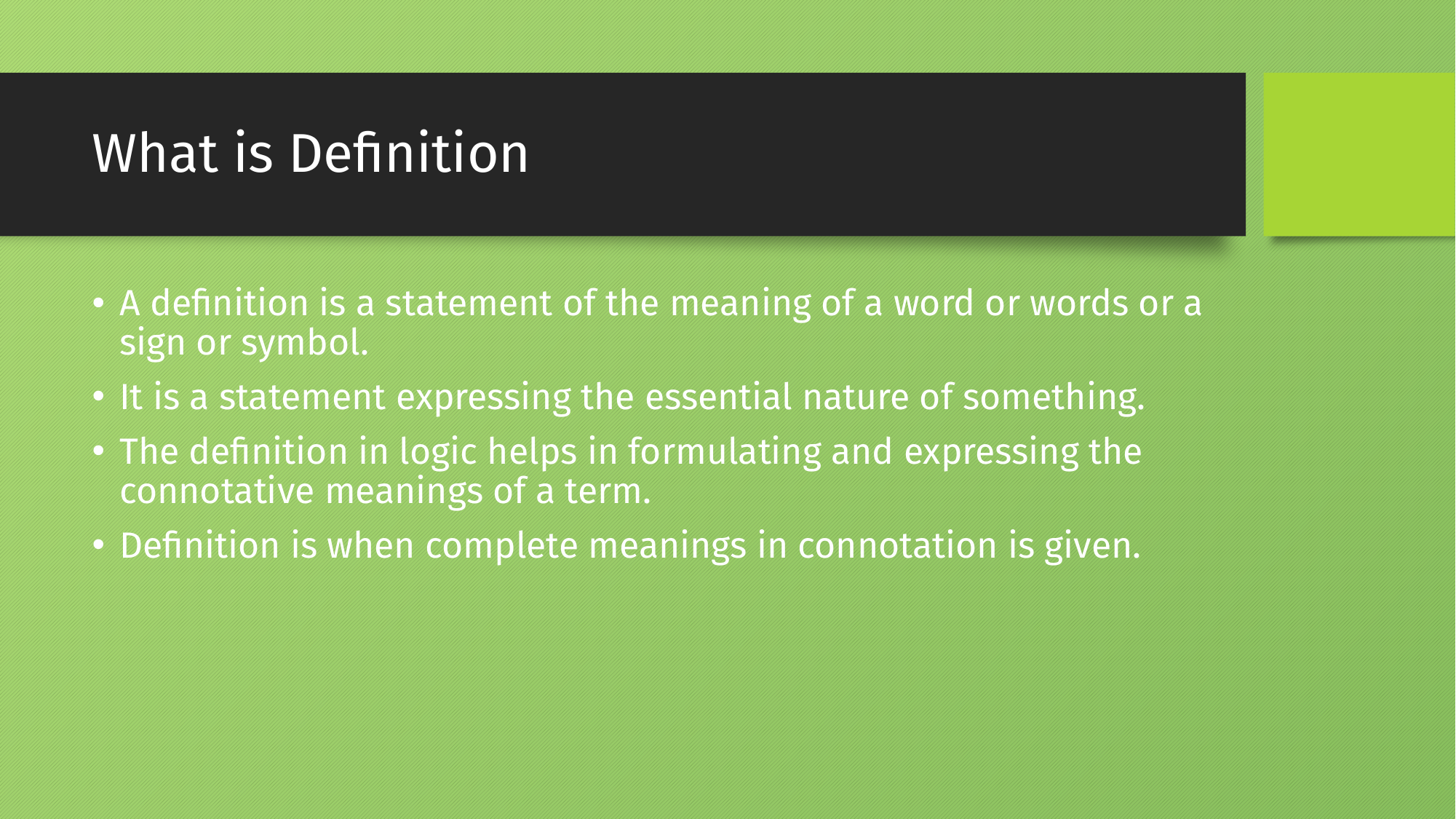

# What is Definition
A definition is a statement of the meaning of a word or words or a sign or symbol.
It is a statement expressing the essential nature of something.
The definition in logic helps in formulating and expressing the connotative meanings of a term.
Definition is when complete meanings in connotation is given.